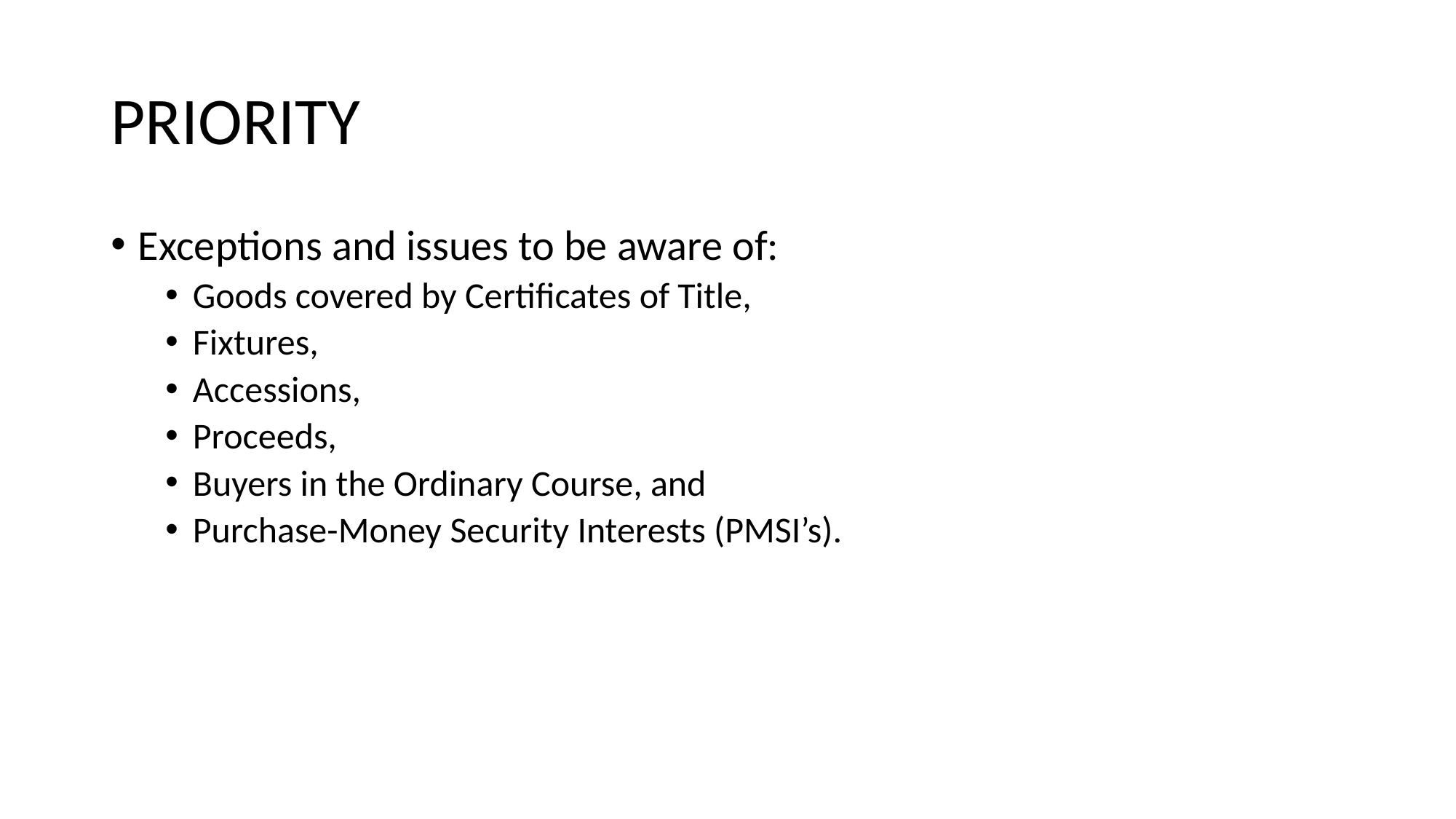

# PRIORITY
Exceptions and issues to be aware of:
Goods covered by Certificates of Title,
Fixtures,
Accessions,
Proceeds,
Buyers in the Ordinary Course, and
Purchase-Money Security Interests (PMSI’s).